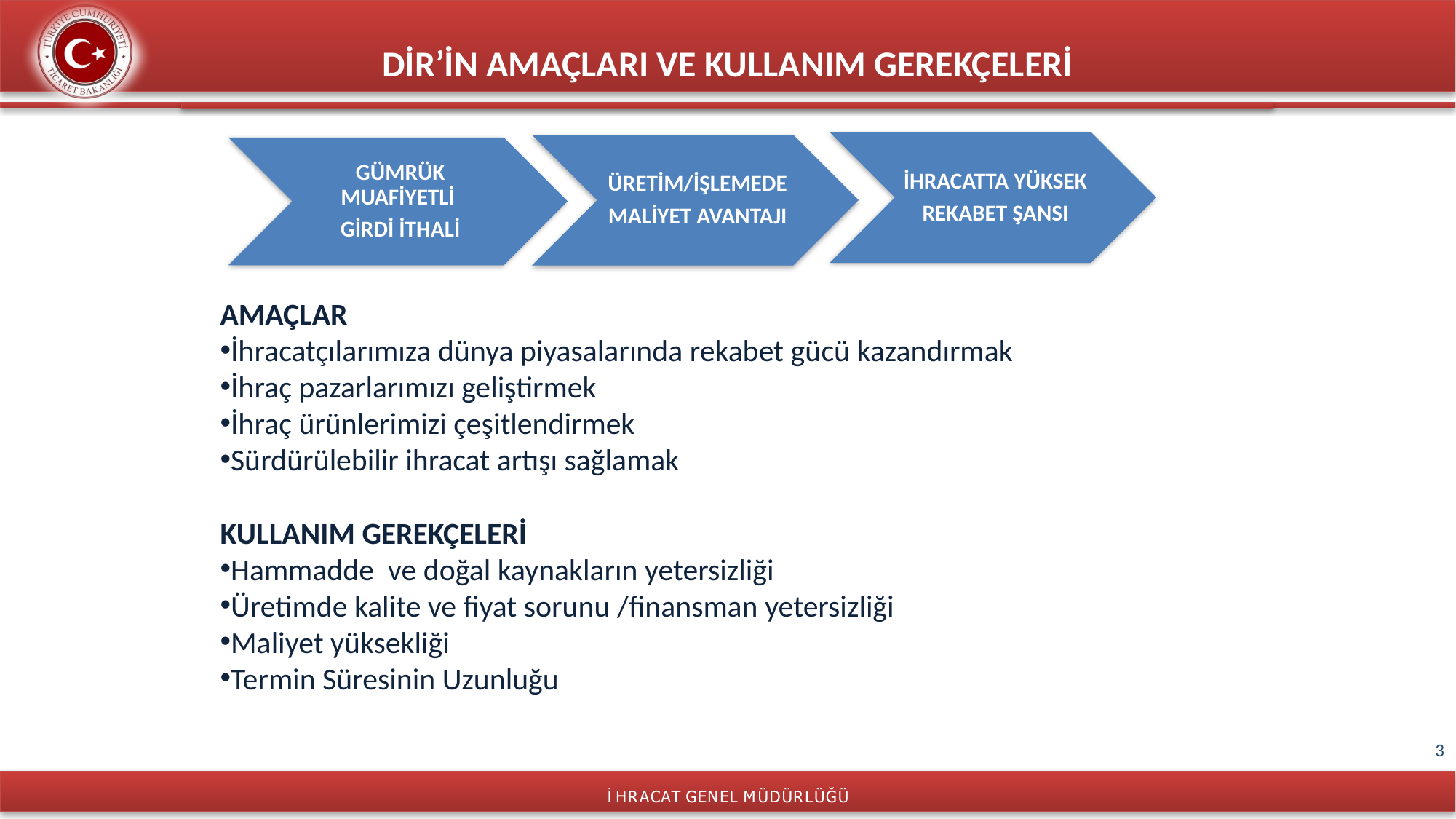

DİR’İN AMAÇLARI VE KULLANIM GEREKÇELERİ
GÜMRÜK MUAFİYETLİ
GİRDİ İTHALİ
ÜRETİM/İŞLEMEDE
MALİYET AVANTAJI
İHRACATTA YÜKSEK
REKABET ŞANSI

İHRACAT GENEL MÜDÜRLÜĞÜ
AMAÇLAR
İhracatçılarımıza dünya piyasalarında rekabet gücü kazandırmak
İhraç pazarlarımızı geliştirmek
İhraç ürünlerimizi çeşitlendirmek
Sürdürülebilir ihracat artışı sağlamak

KULLANIM GEREKÇELERİ
Hammadde  ve doğal kaynakların yetersizliği
Üretimde kalite ve fiyat sorunu /finansman yetersizliği
Maliyet yüksekliği
Termin Süresinin Uzunluğu
3